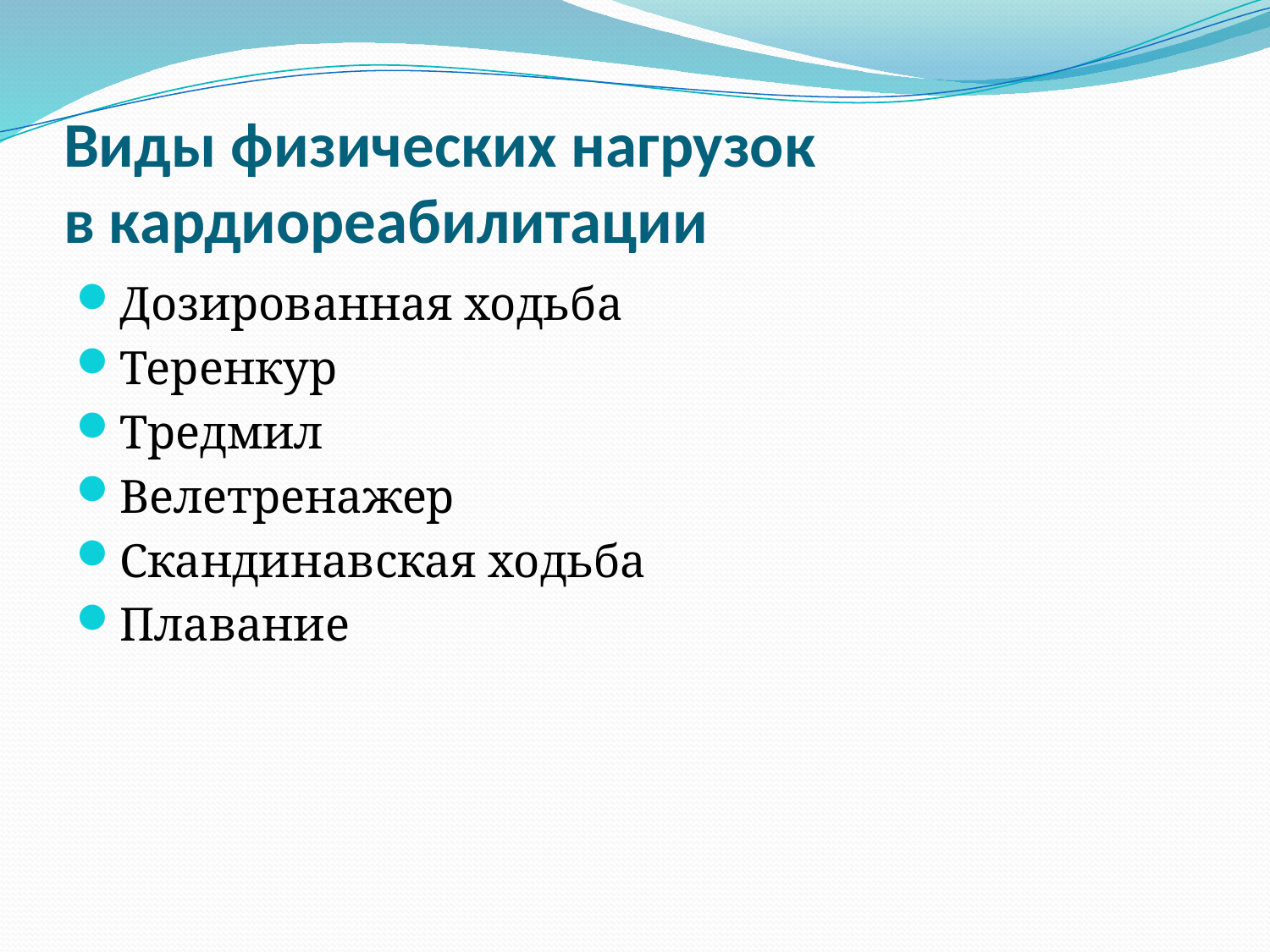

# Виды физических нагрузок в кардиореабилитации
Дозированная ходьба
Теренкур
Тредмил
Велетренажер
Скандинавская ходьба
Плавание